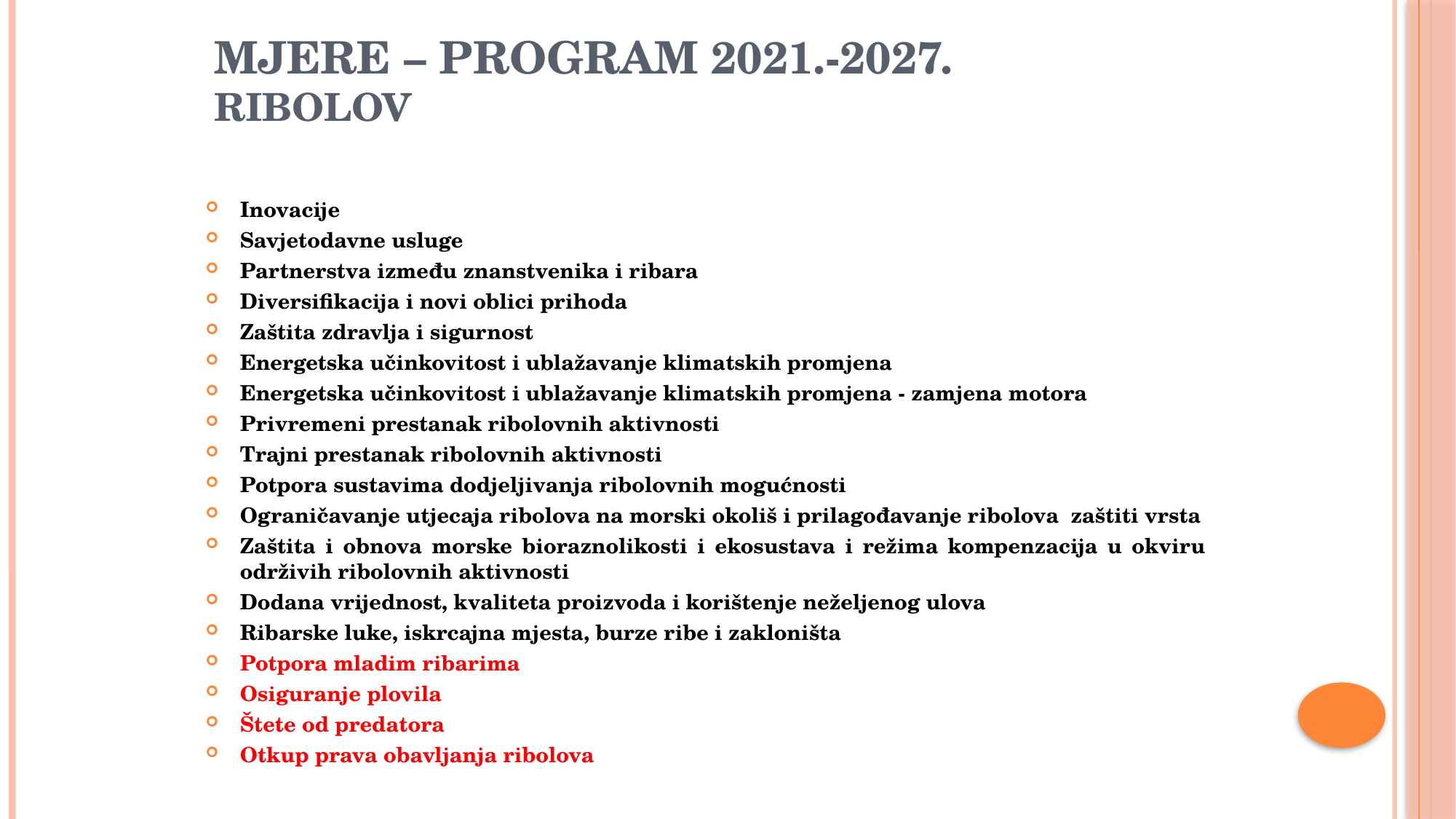

# Mjere – program 2021.-2027. ribolov
Inovacije
Savjetodavne usluge
Partnerstva između znanstvenika i ribara
Diversifikacija i novi oblici prihoda
Zaštita zdravlja i sigurnost
Energetska učinkovitost i ublažavanje klimatskih promjena
Energetska učinkovitost i ublažavanje klimatskih promjena - zamjena motora
Privremeni prestanak ribolovnih aktivnosti
Trajni prestanak ribolovnih aktivnosti
Potpora sustavima dodjeljivanja ribolovnih mogućnosti
Ograničavanje utjecaja ribolova na morski okoliš i prilagođavanje ribolova  zaštiti vrsta
Zaštita i obnova morske bioraznolikosti i ekosustava i režima kompenzacija u okviru održivih ribolovnih aktivnosti
Dodana vrijednost, kvaliteta proizvoda i korištenje neželjenog ulova
Ribarske luke, iskrcajna mjesta, burze ribe i zakloništa
Potpora mladim ribarima
Osiguranje plovila
Štete od predatora
Otkup prava obavljanja ribolova